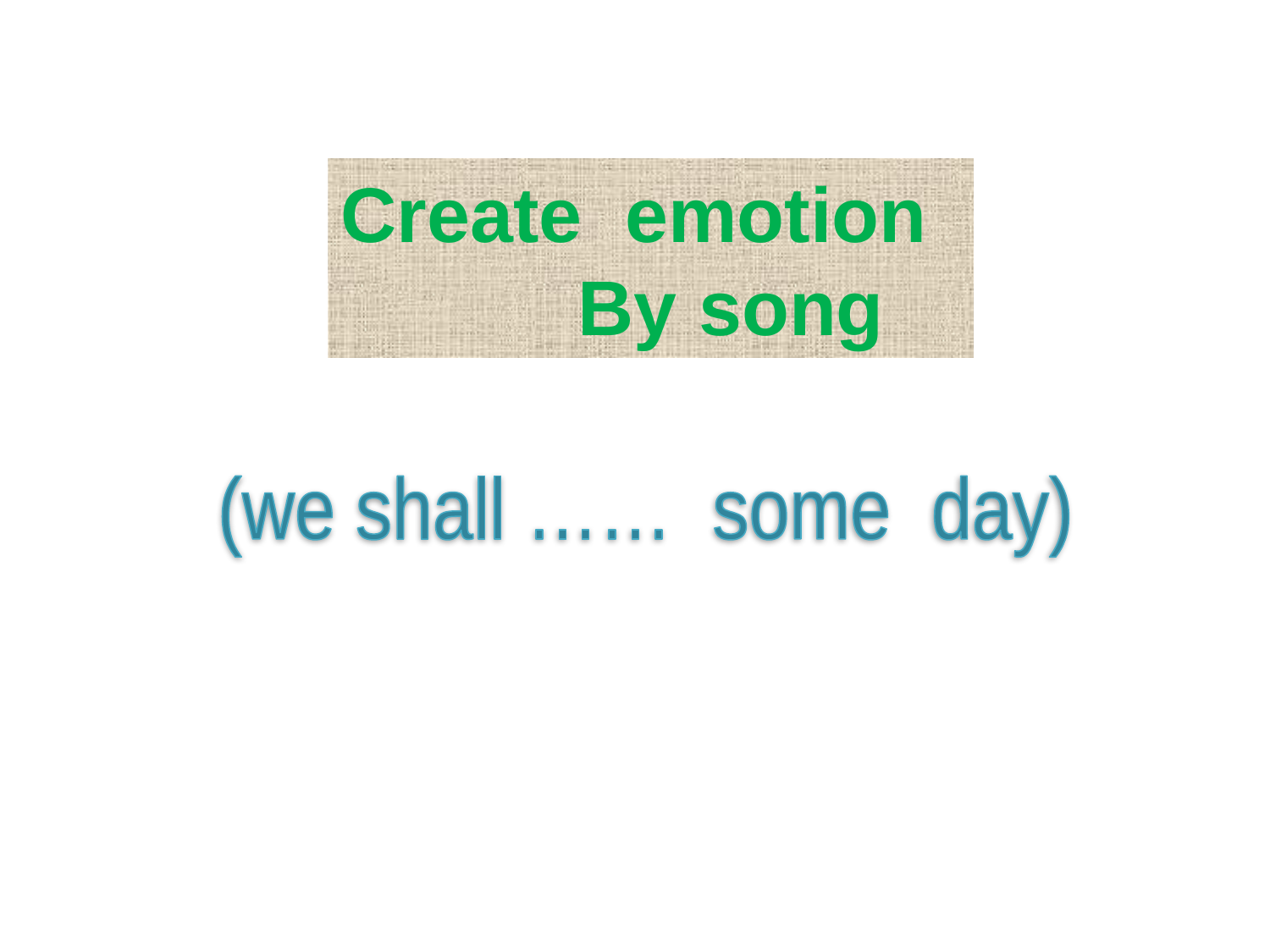

Create  emotion
           By song
   (we shall ……  some  day)